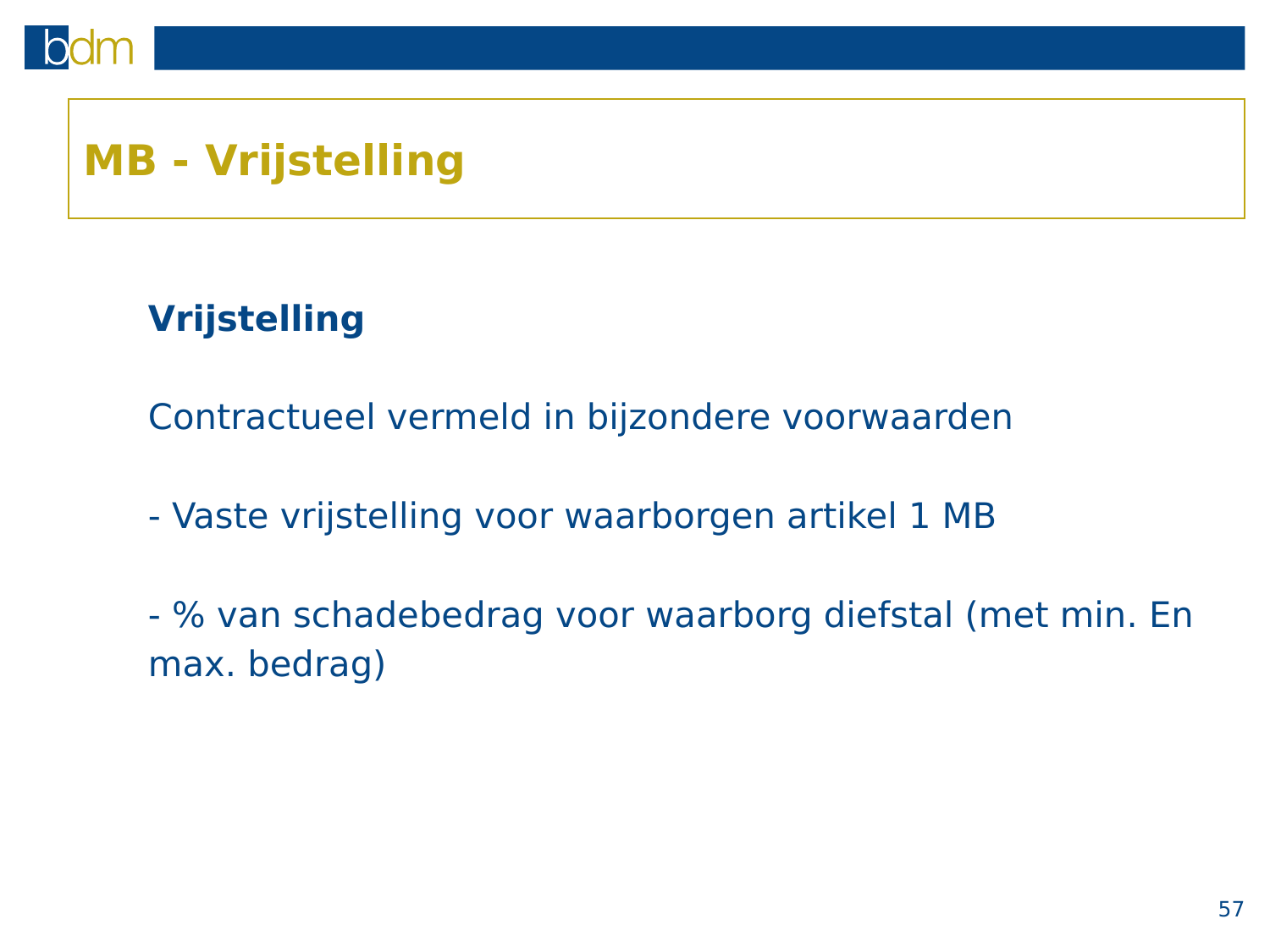

# MB - Vrijstelling

	Vrijstelling

	Contractueel vermeld in bijzondere voorwaarden

	- Vaste vrijstelling voor waarborgen artikel 1 MB

	- % van schadebedrag voor waarborg diefstal (met min. En
	max. bedrag)
57